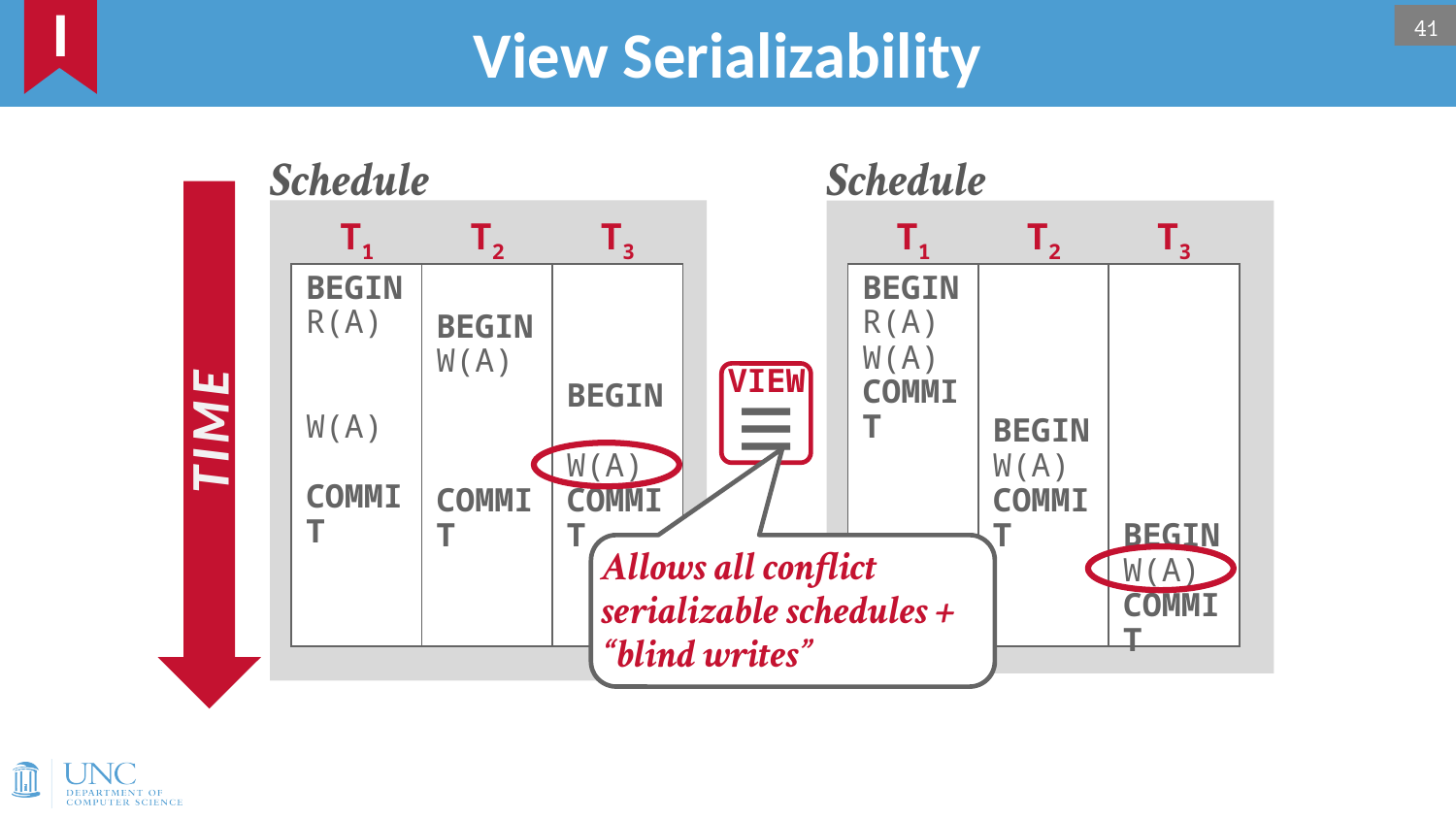

# View Serializability
I

41
Schedule
Schedule

T1
T2
T3
T1
T2
T3
BEGIN
R(A)

W(A)

COMMIT

BEGIN
W(A)

COMMIT

BEGIN

W(A)
COMMIT
BEGIN
R(A)
W(A)
COMMIT

BEGIN
W(A)
COMMIT

BEGIN
W(A)
COMMIT
VIEW
≡

TIME

Allows all conflict serializable schedules + “blind writes”